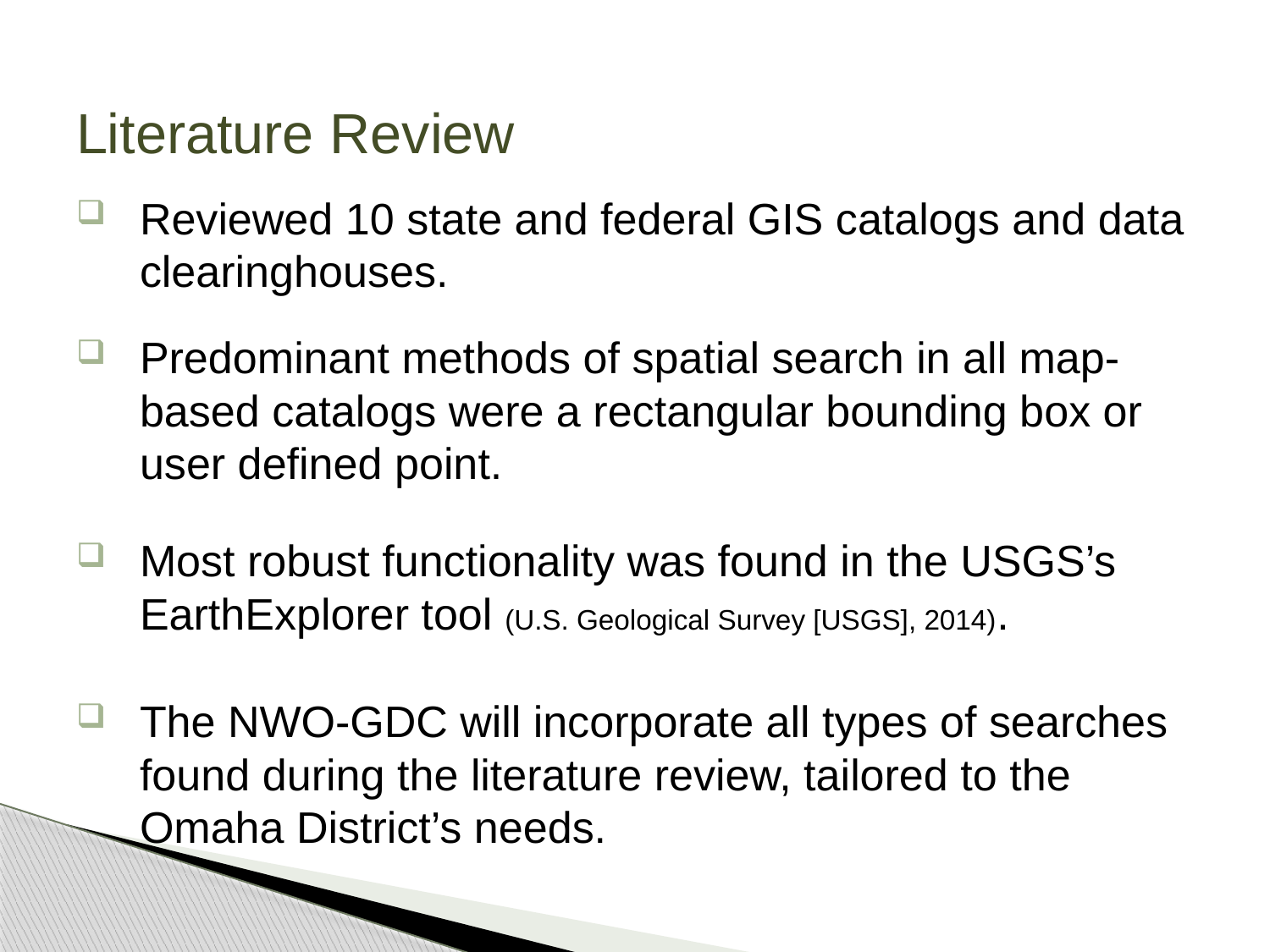

# Literature Review
Reviewed 10 state and federal GIS catalogs and data clearinghouses.

Predominant methods of spatial search in all map-based catalogs were a rectangular bounding box or user defined point.

Most robust functionality was found in the USGS’s EarthExplorer tool (U.S. Geological Survey [USGS], 2014).

The NWO-GDC will incorporate all types of searches found during the literature review, tailored to the Omaha District’s needs.